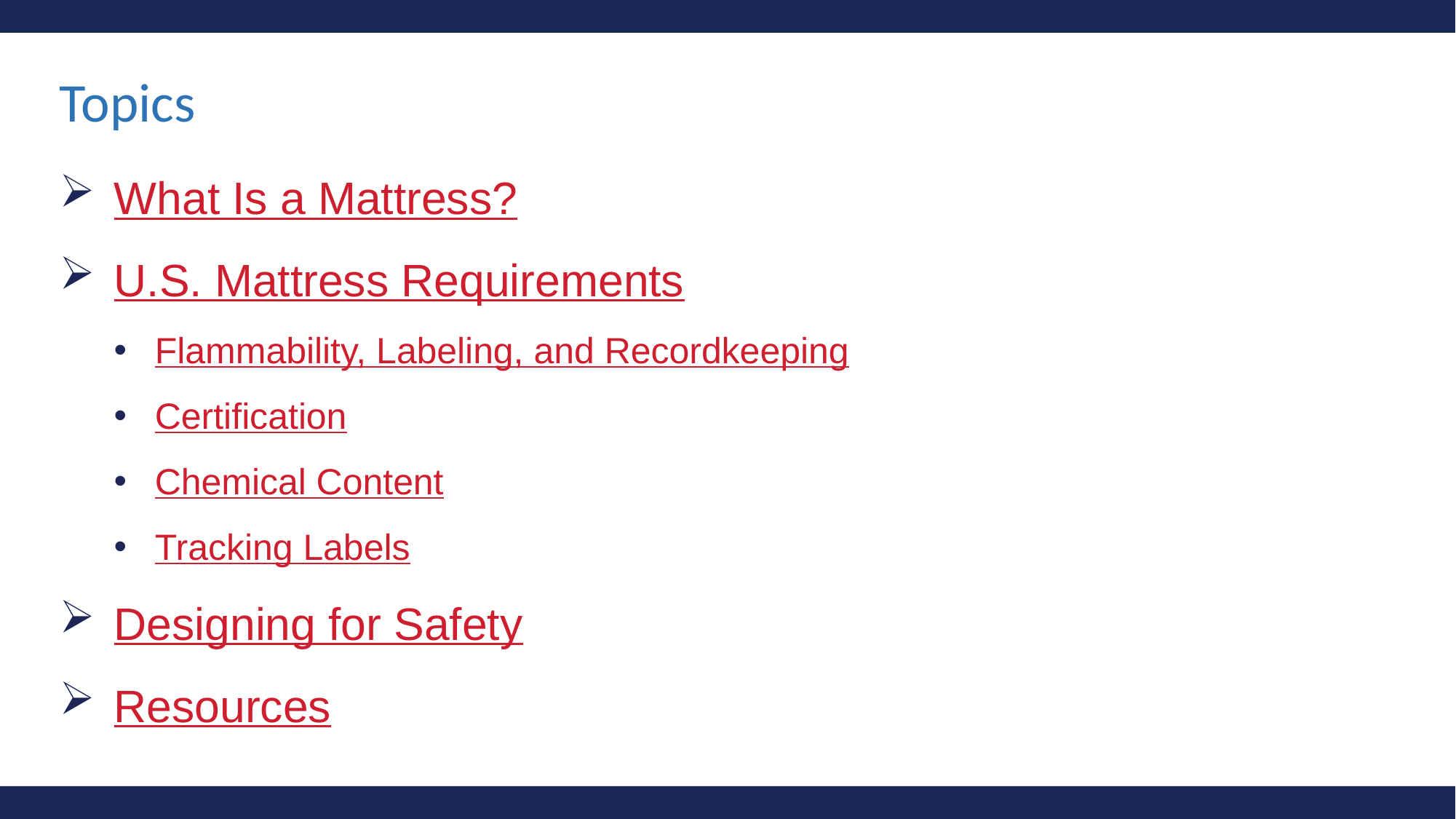

# Topics
What Is a Mattress?
U.S. Mattress Requirements
Flammability, Labeling, and Recordkeeping
Certification
Chemical Content
Tracking Labels
Designing for Safety
Resources